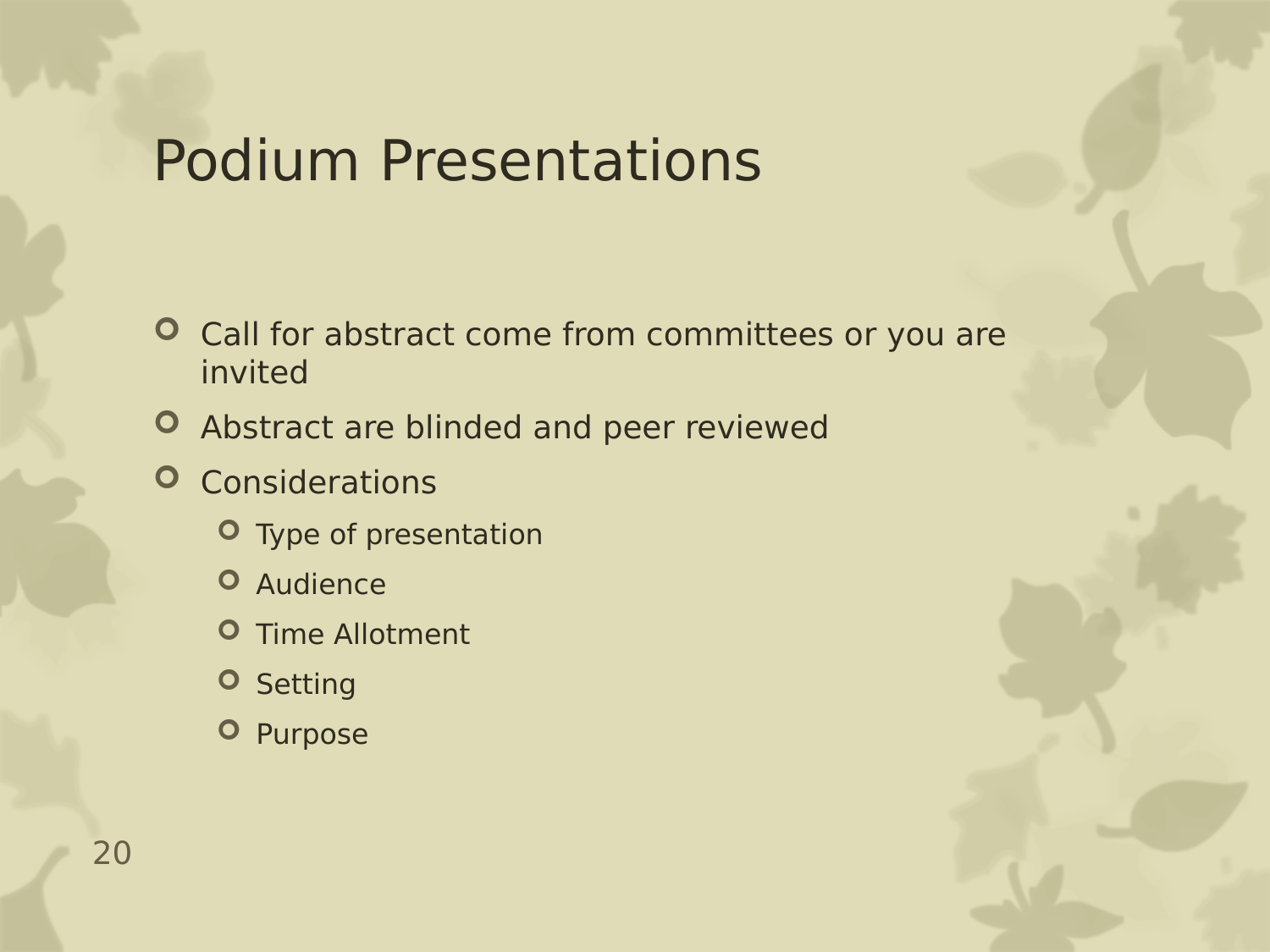

# Podium Presentations
Call for abstract come from committees or you are invited
Abstract are blinded and peer reviewed
Considerations
Type of presentation
Audience
Time Allotment
Setting
Purpose
20